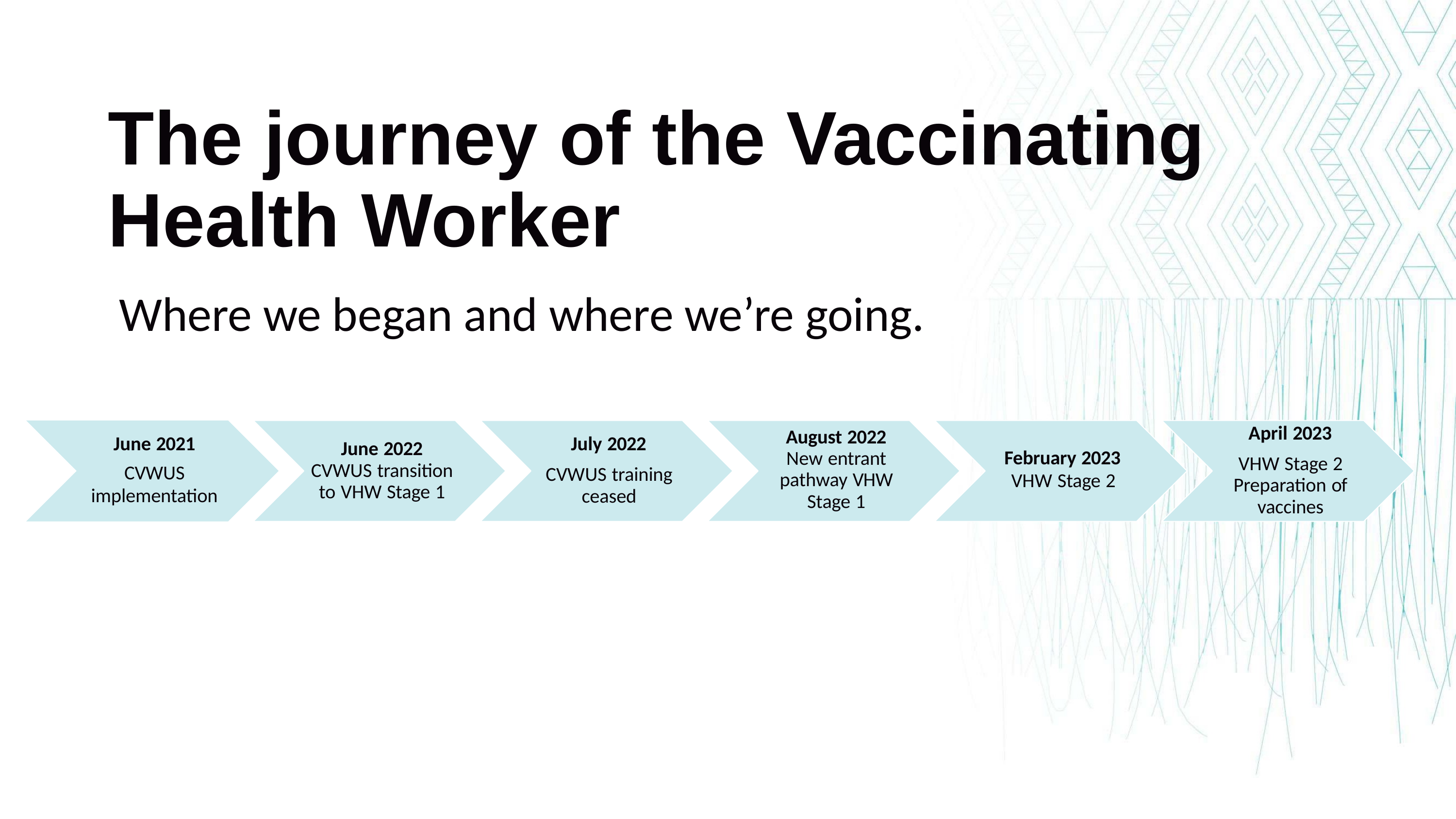

# The journey of the Vaccinating Health Worker
Where we began and where we’re going.
April 2023
VHW Stage 2 Preparation of vaccines

August 2022 New entrant pathway VHW Stage 1
June 2021
CVWUS
implementation
July 2022
CVWUS training ceased
June 2022 CVWUS transition to VHW Stage 1
February 2023
VHW Stage 2